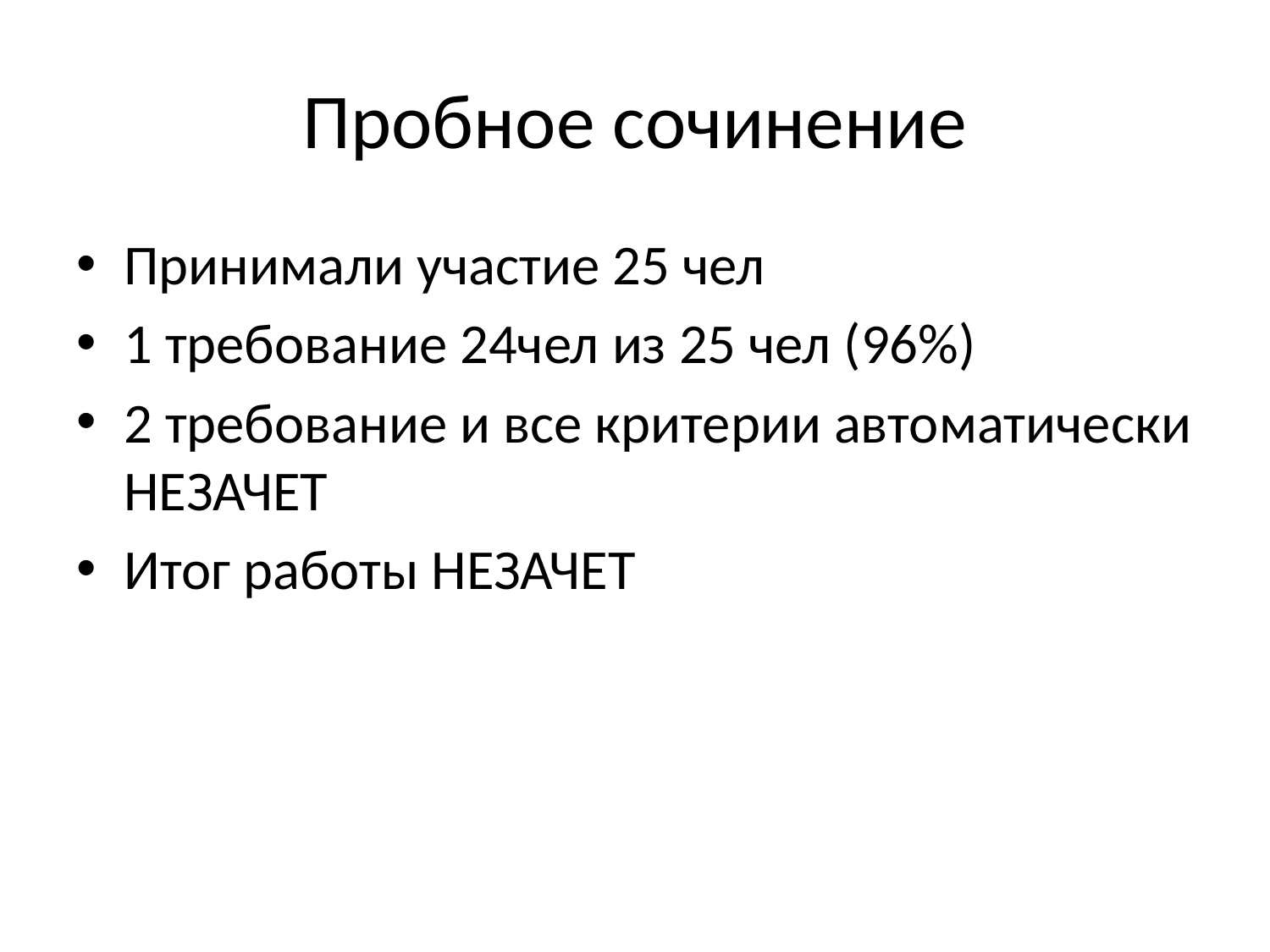

# Пробное сочинение
Принимали участие 25 чел
1 требование 24чел из 25 чел (96%)
2 требование и все критерии автоматически НЕЗАЧЕТ
Итог работы НЕЗАЧЕТ